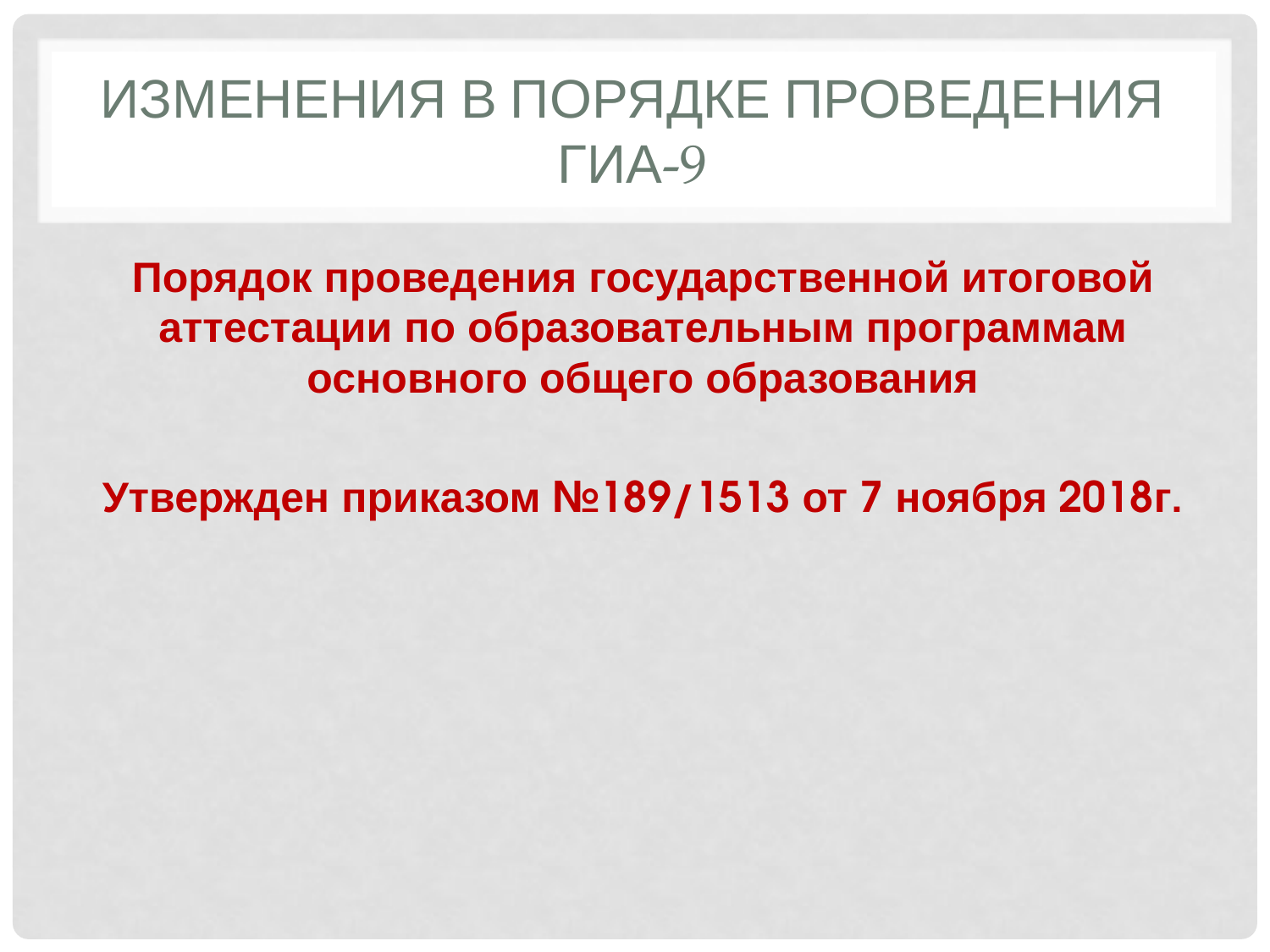

# Изменения в Порядке проведения ГИА-9
Порядок проведения государственной итоговой аттестации по образовательным программам основного общего образования

Утвержден приказом №189/1513 от 7 ноября 2018г.